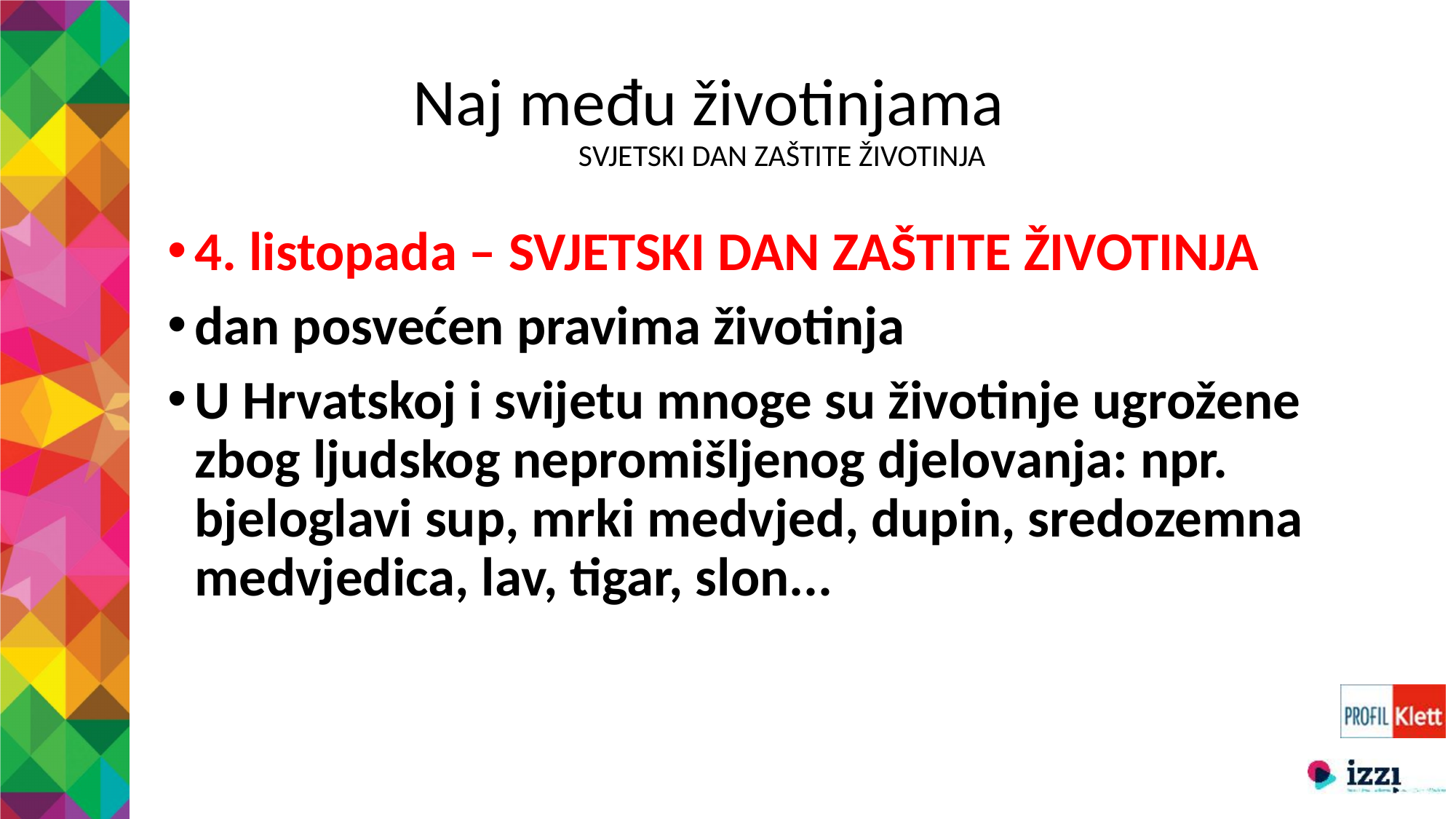

# Naj među životinjama SVJETSKI DAN ZAŠTITE ŽIVOTINJA
4. listopada – SVJETSKI DAN ZAŠTITE ŽIVOTINJA
dan posvećen pravima životinja
U Hrvatskoj i svijetu mnoge su životinje ugrožene zbog ljudskog nepromišljenog djelovanja: npr. bjeloglavi sup, mrki medvjed, dupin, sredozemna medvjedica, lav, tigar, slon...